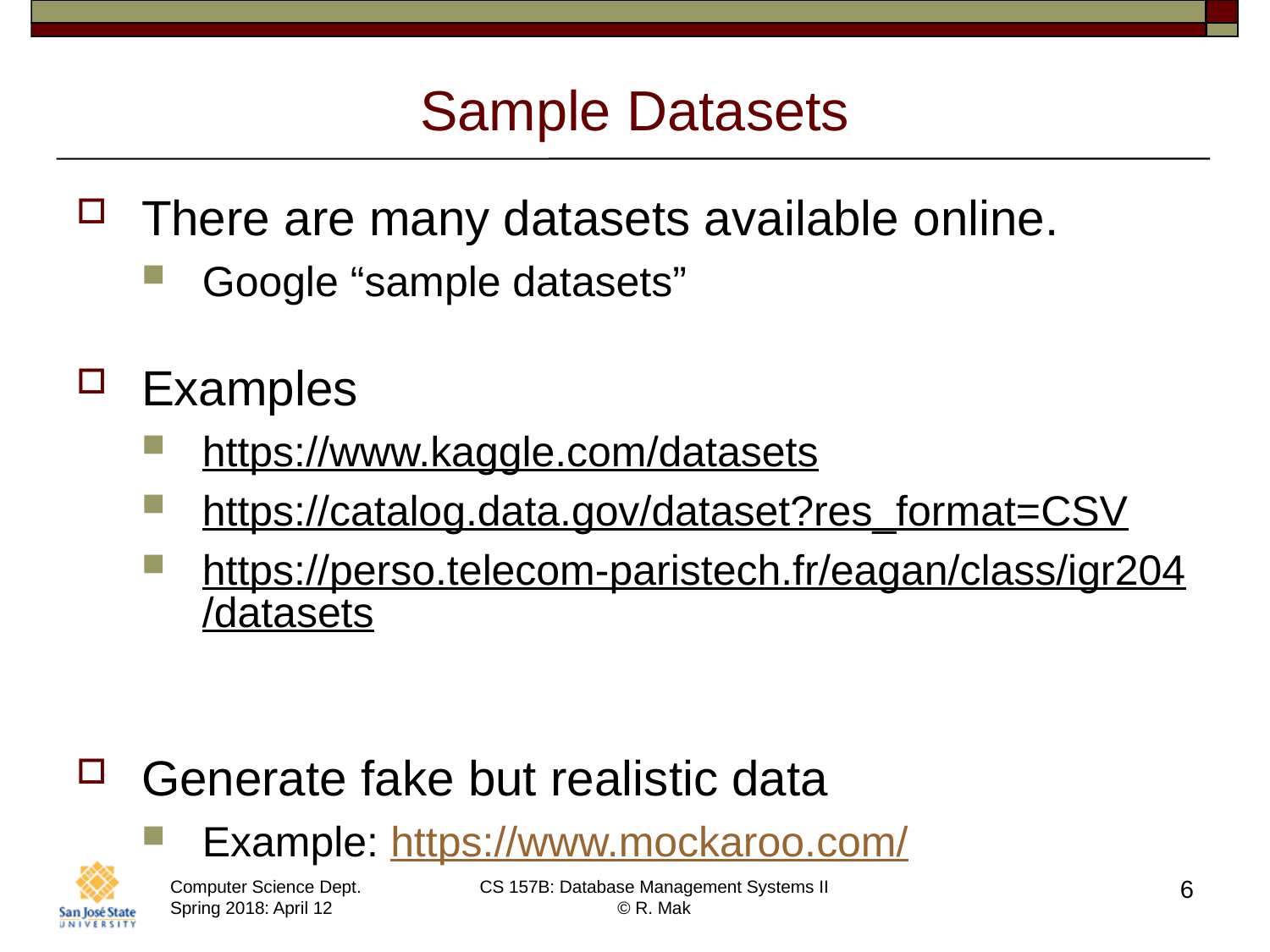

# Sample Datasets
There are many datasets available online.
Google “sample datasets”

Examples
https://www.kaggle.com/datasets
https://catalog.data.gov/dataset?res_format=CSV
https://perso.telecom-paristech.fr/eagan/class/igr204/datasets

Generate fake but realistic data
Example: https://www.mockaroo.com/
6